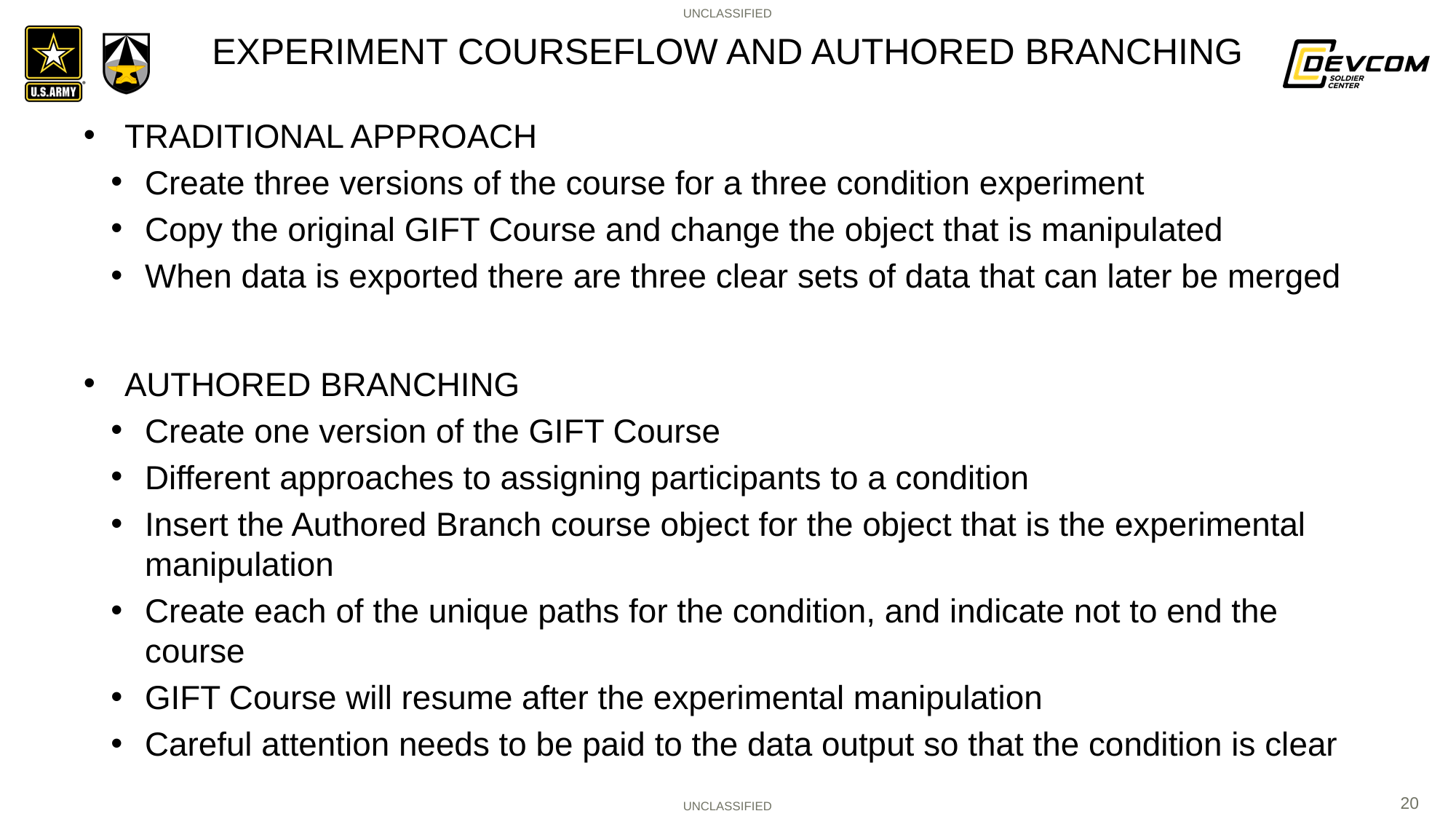

# EXPERIMENT COURSEFLOW AND AUTHORED BRANCHING
TRADITIONAL APPROACH
Create three versions of the course for a three condition experiment
Copy the original GIFT Course and change the object that is manipulated
When data is exported there are three clear sets of data that can later be merged

AUTHORED BRANCHING
Create one version of the GIFT Course
Different approaches to assigning participants to a condition
Insert the Authored Branch course object for the object that is the experimental manipulation
Create each of the unique paths for the condition, and indicate not to end the course
GIFT Course will resume after the experimental manipulation
Careful attention needs to be paid to the data output so that the condition is clear